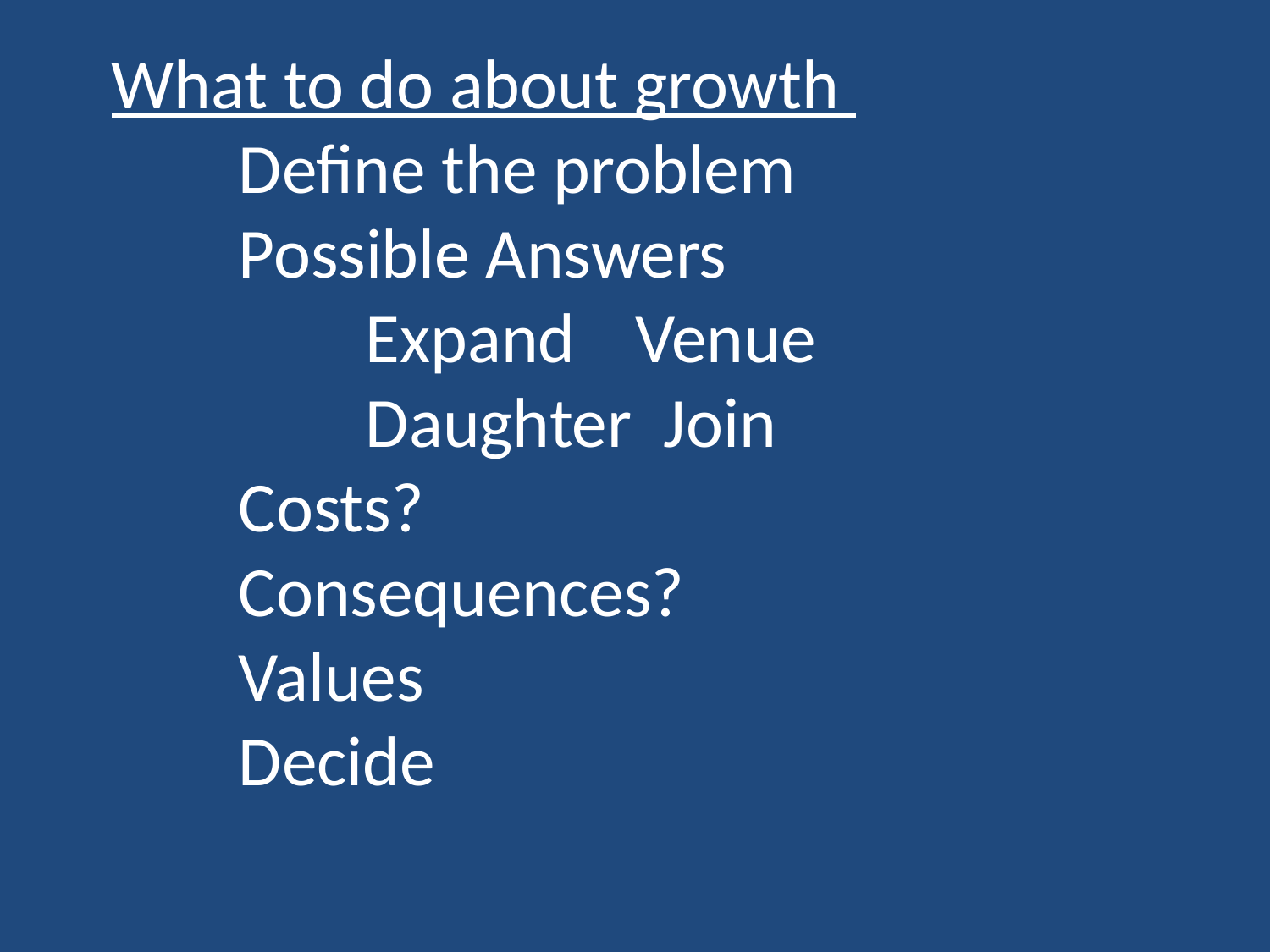

What to do about growth
	Define the problem
	Possible Answers
		Expand 	 Venue
		Daughter  Join
	Costs?
	Consequences?
	Values
	Decide